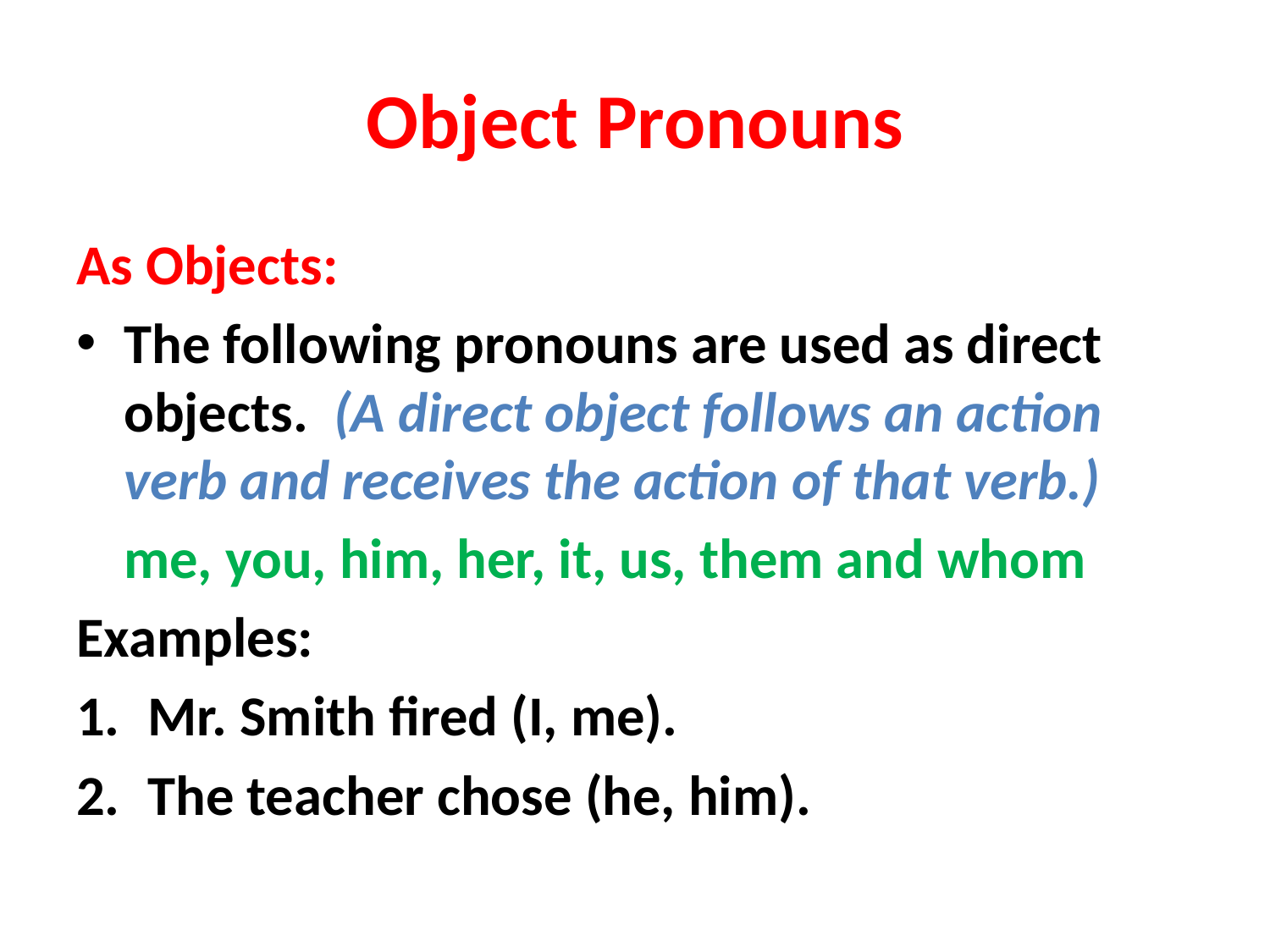

# Object Pronouns
As Objects:
The following pronouns are used as direct objects.  (A direct object follows an action verb and receives the action of that verb.)
	me, you, him, her, it, us, them and whom
Examples:
Mr. Smith fired (I, me).
The teacher chose (he, him).